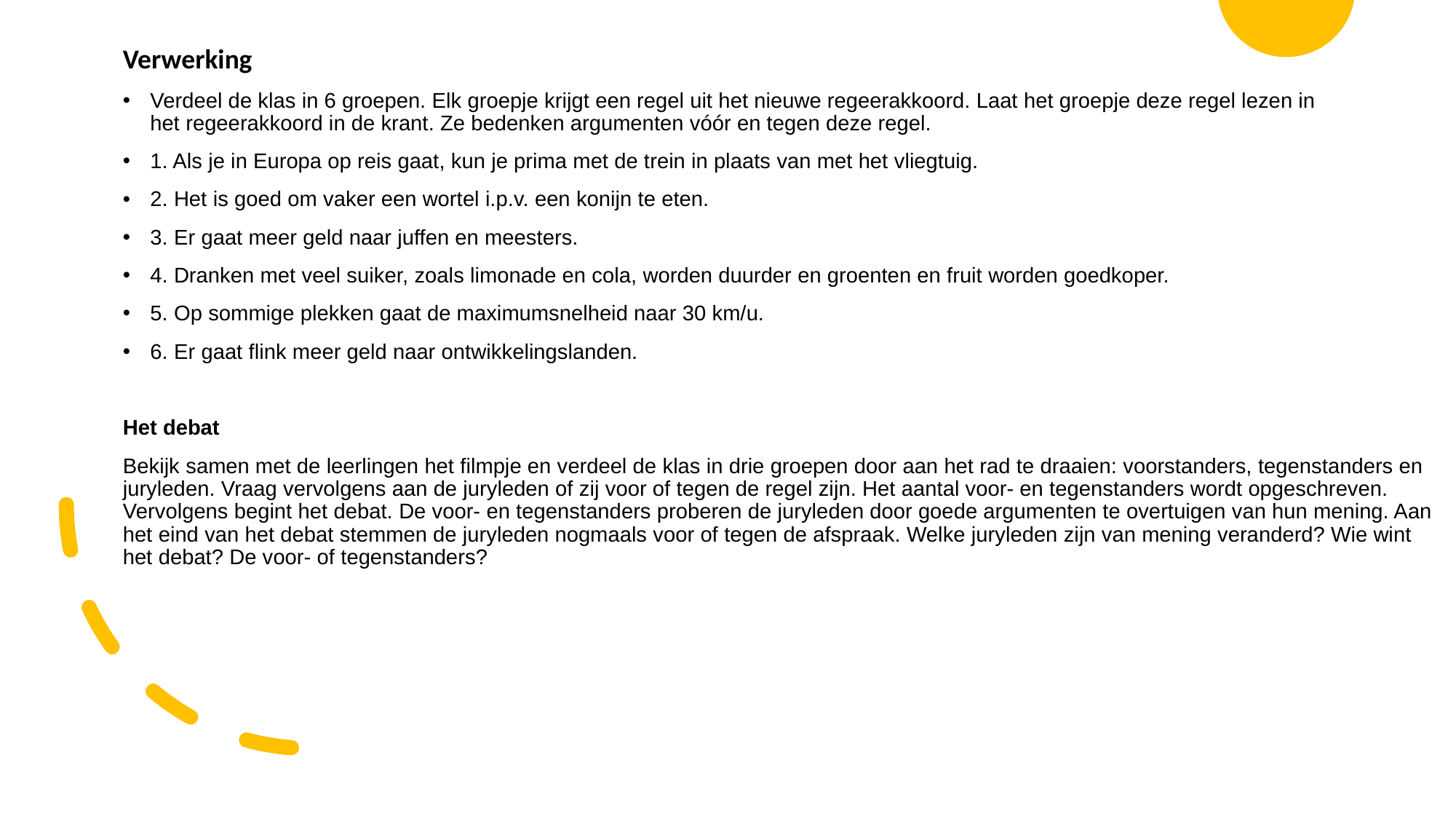

Verwerking
Verdeel de klas in 6 groepen. Elk groepje krijgt een regel uit het nieuwe regeerakkoord. Laat het groepje deze regel lezen in het regeerakkoord in de krant. Ze bedenken argumenten vóór en tegen deze regel.
1. Als je in Europa op reis gaat, kun je prima met de trein in plaats van met het vliegtuig.
2. Het is goed om vaker een wortel i.p.v. een konijn te eten.
3. Er gaat meer geld naar juffen en meesters.
4. Dranken met veel suiker, zoals limonade en cola, worden duurder en groenten en fruit worden goedkoper.
5. Op sommige plekken gaat de maximumsnelheid naar 30 km/u.
6. Er gaat flink meer geld naar ontwikkelingslanden.

Het debat
Bekijk samen met de leerlingen het filmpje en verdeel de klas in drie groepen door aan het rad te draaien: voorstanders, tegenstanders en juryleden. Vraag vervolgens aan de juryleden of zij voor of tegen de regel zijn. Het aantal voor- en tegenstanders wordt opgeschreven. Vervolgens begint het debat. De voor- en tegenstanders proberen de juryleden door goede argumenten te overtuigen van hun mening. Aan het eind van het debat stemmen de juryleden nogmaals voor of tegen de afspraak. Welke juryleden zijn van mening veranderd? Wie wint het debat? De voor- of tegenstanders?